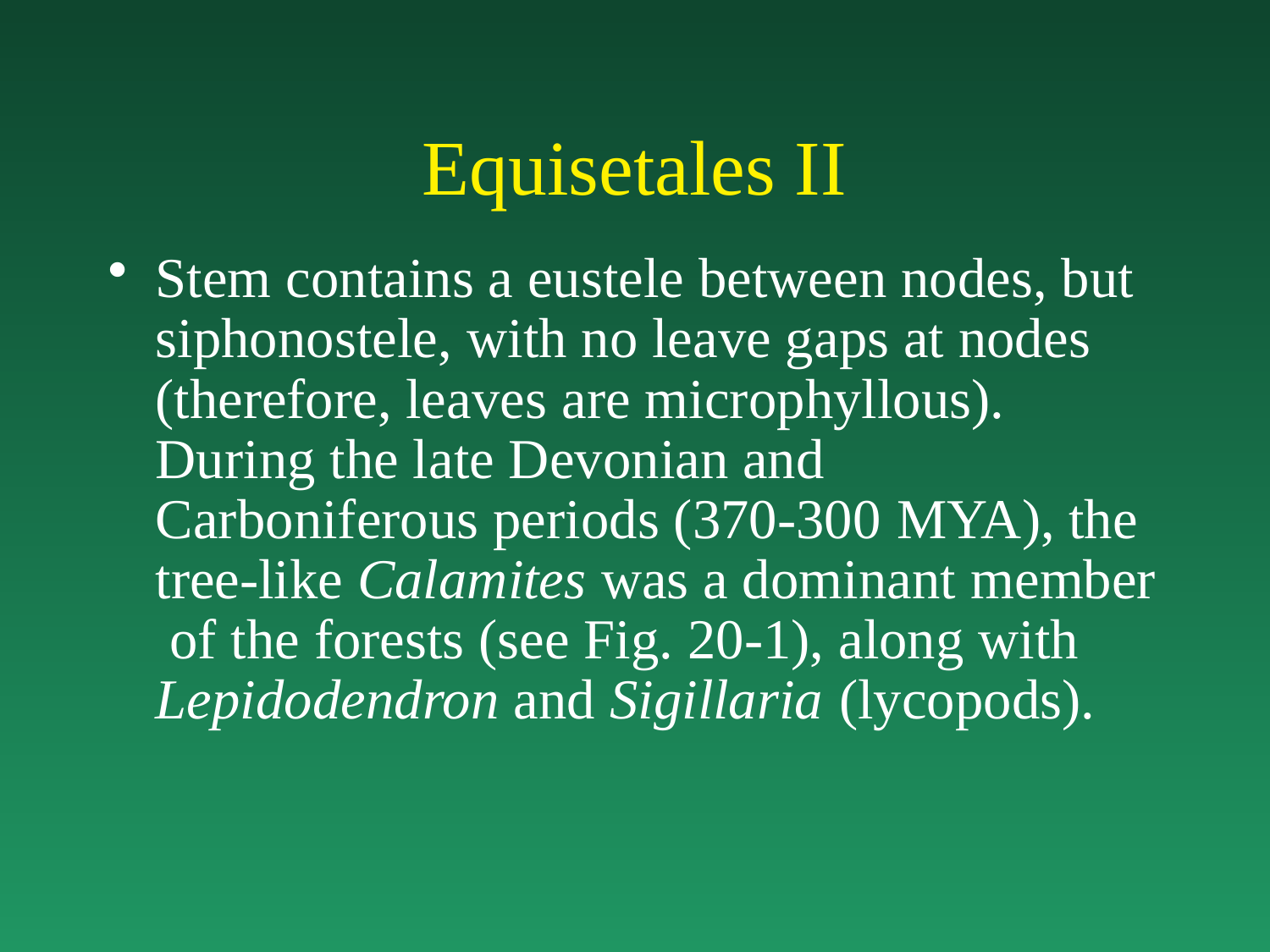

# Equisetales II
Stem contains a eustele between nodes, but  siphonostele, with no leave gaps at nodes  (therefore, leaves are microphyllous).  During the late Devonian and  Carboniferous periods (370-300 MYA), the  tree-like Calamites was a dominant member  of the forests (see Fig. 20-1), along with  Lepidodendron and Sigillaria (lycopods).